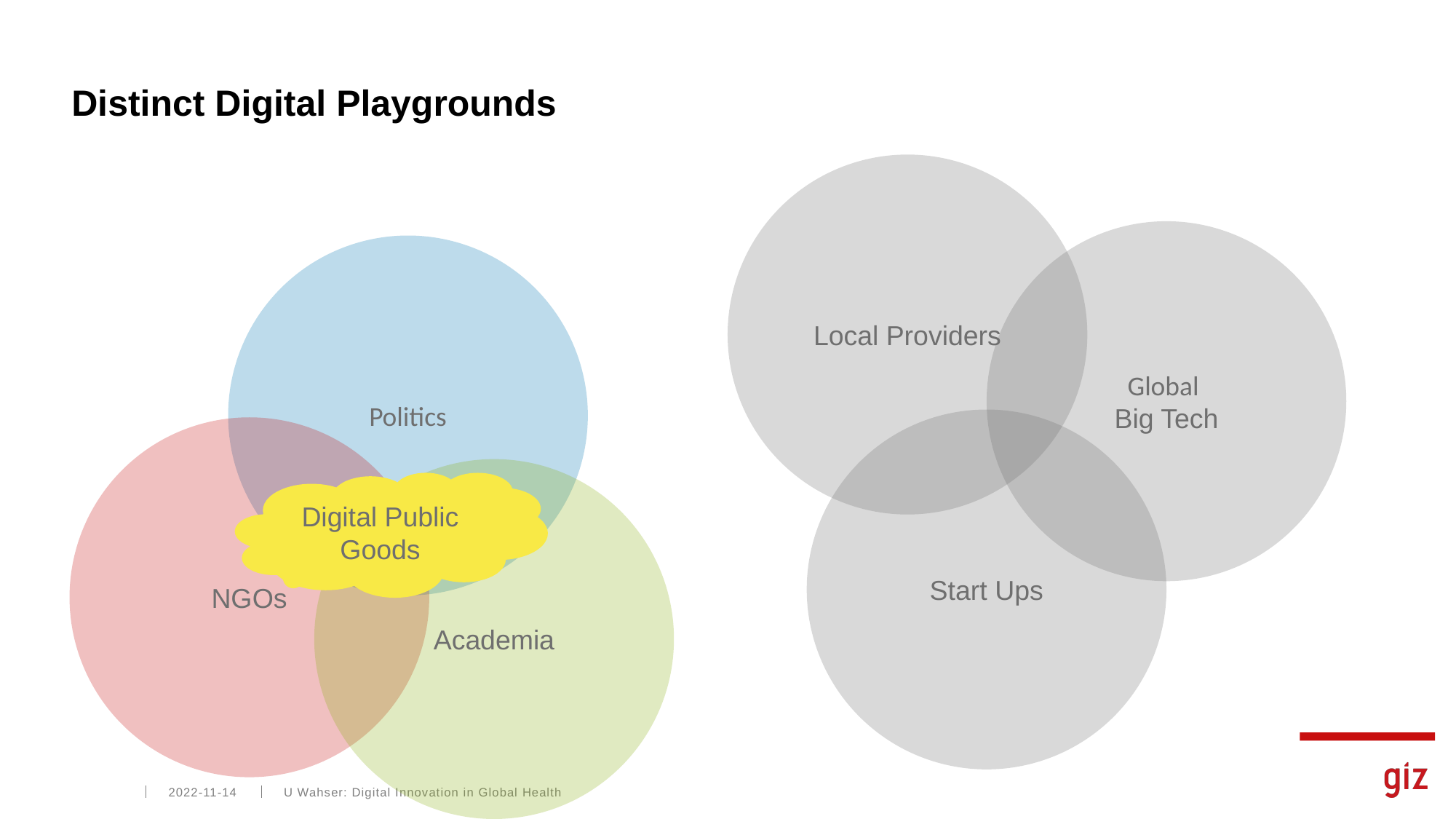

# Distinct Digital Playgrounds
Local Providers
Global
Big Tech
Politics
Start Ups
NGOs
Academia
Digital Public Goods
2022-11-14
U Wahser: Digital Innovation in Global Health